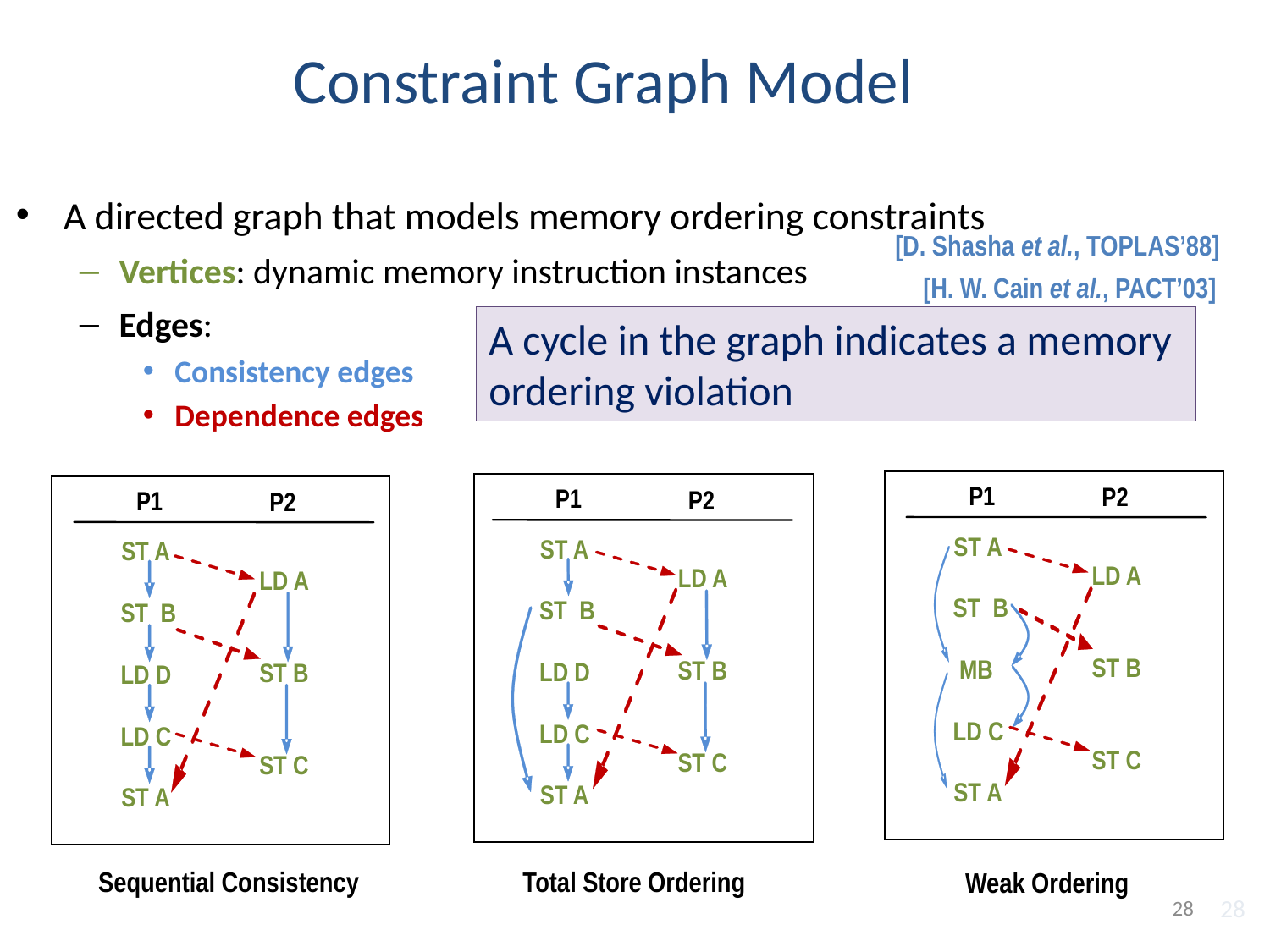

Constraint Graph Model
A directed graph that models memory ordering constraints
Vertices: dynamic memory instruction instances
Edges:
Consistency edges
Dependence edges
[D. Shasha et al., TOPLAS’88]
[H. W. Cain et al., PACT’03]
A cycle in the graph indicates a memory ordering violation

P1

P2

P1
P2
P1
P2
P1
P2
P1
P2
P1
P2

ST A
ST A
ST A
ST A
ST A
ST A

LD A
LD A

LD A
LD A
LD A
LD A

ST  B
ST  B

ST  B
ST  B
ST  B
ST  B

ST A
ST B
MB
MB
ST A
ST B
LD D
LD D
ST A
ST B
LD B
LD D

LD C
LD C
LD C
LD C
LD C
LD C

ST C
ST C

ST C
ST C
ST C
ST C
ST A
ST A
ST A
ST A
ST A
ST A
LD A
LD A
LD A
Sequential Consistency
Total Store Ordering
Weak Ordering
28
28